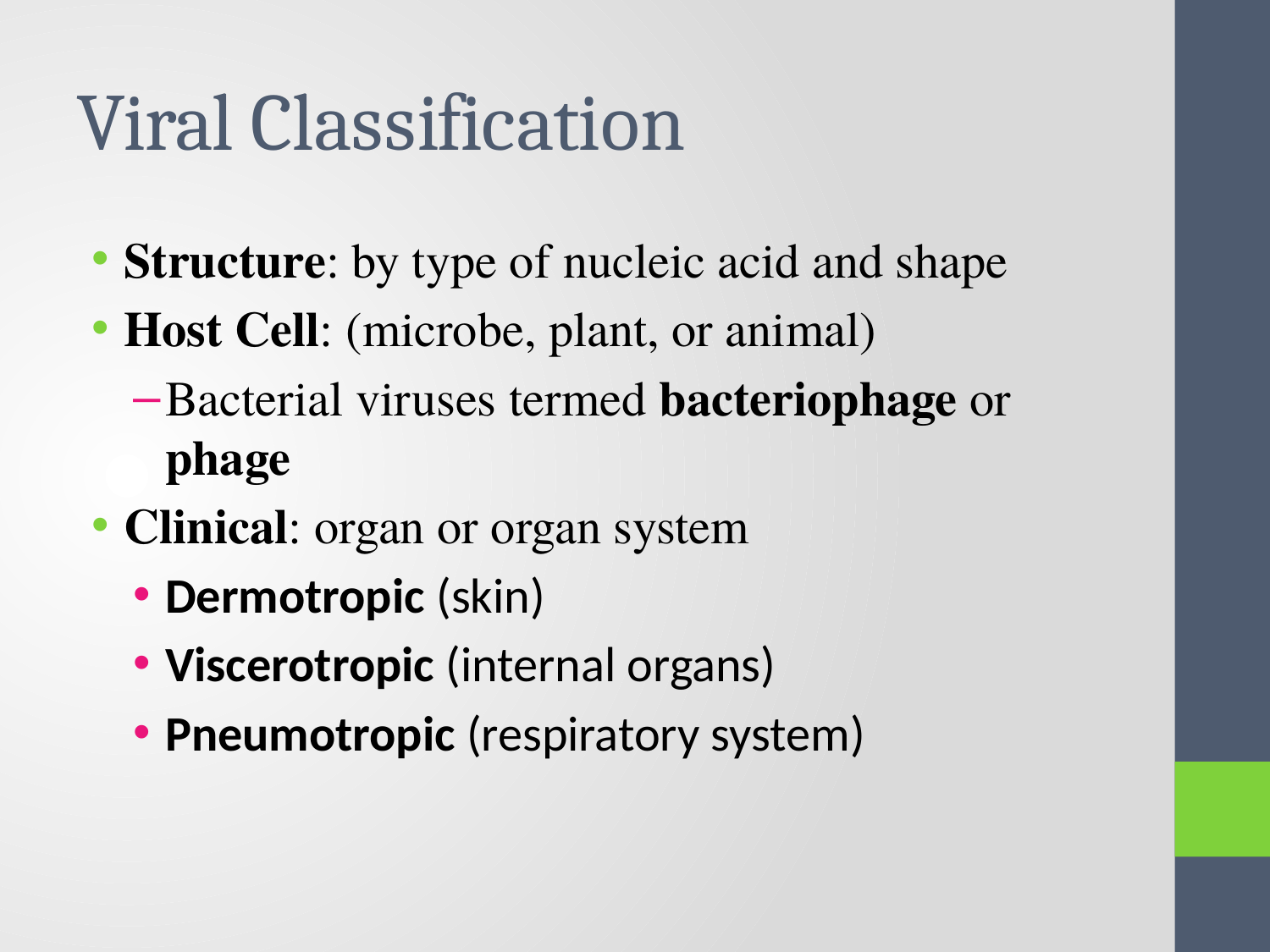

# Viral Classification
Structure: by type of nucleic acid and shape
Host Cell: (microbe, plant, or animal)
Bacterial viruses termed bacteriophage or phage
Clinical: organ or organ system
Dermotropic (skin)
Viscerotropic (internal organs)
Pneumotropic (respiratory system)